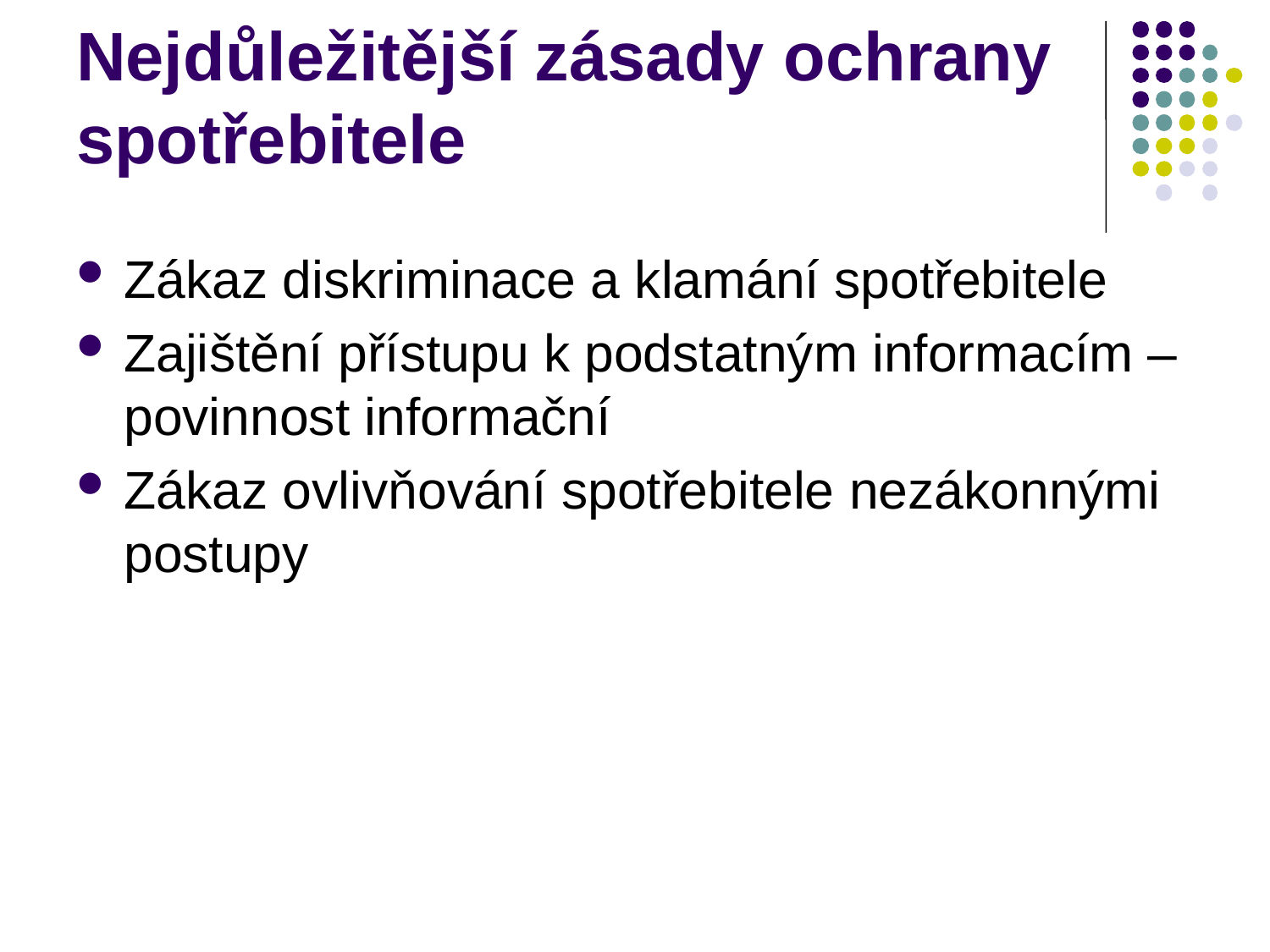

# Nejdůležitější zásady ochrany spotřebitele
Zákaz diskriminace a klamání spotřebitele
Zajištění přístupu k podstatným informacím – povinnost informační
Zákaz ovlivňování spotřebitele nezákonnými postupy